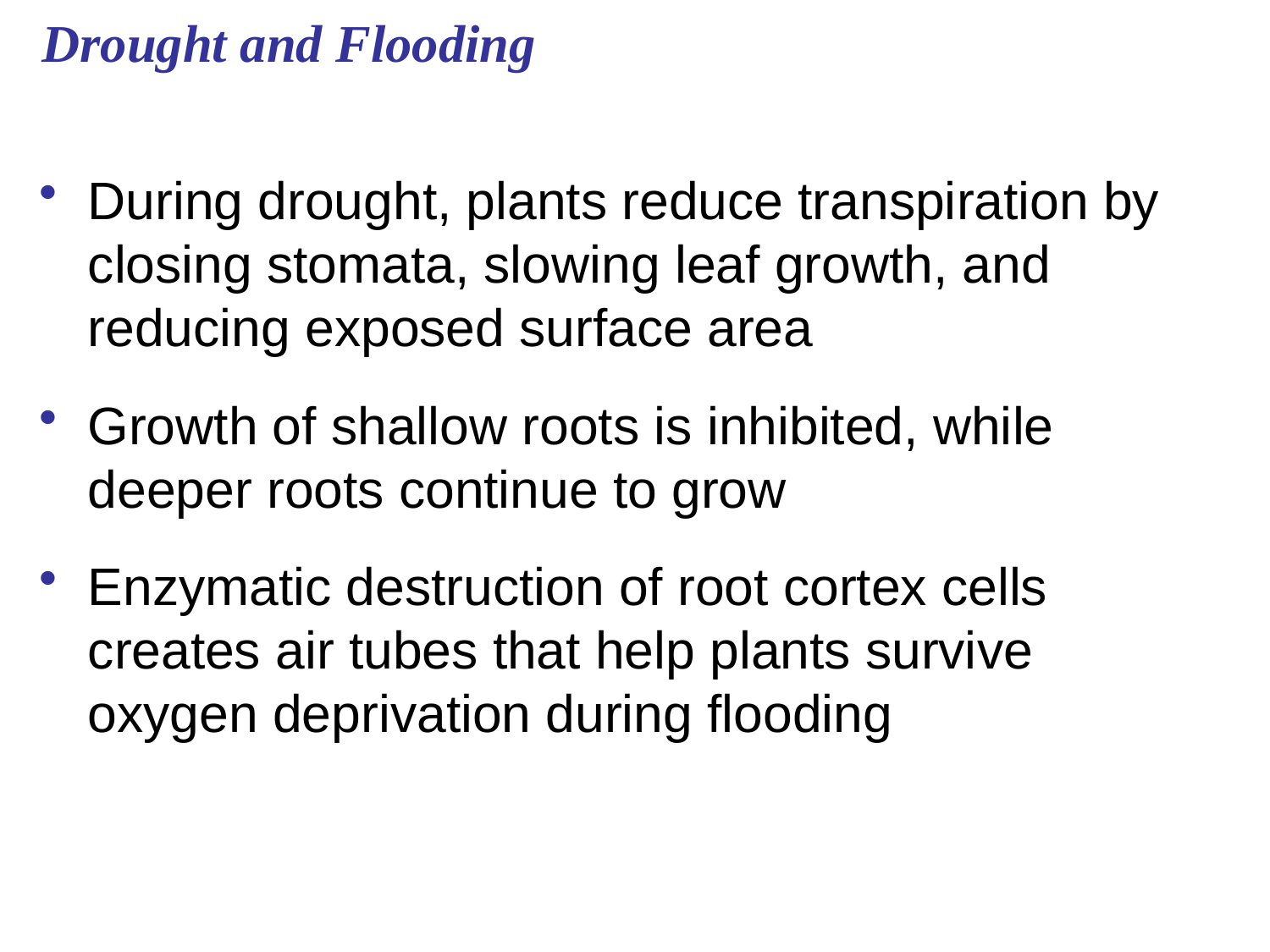

# Drought and Flooding
During drought, plants reduce transpiration by closing stomata, slowing leaf growth, and reducing exposed surface area
Growth of shallow roots is inhibited, while deeper roots continue to grow
Enzymatic destruction of root cortex cells creates air tubes that help plants survive oxygen deprivation during flooding